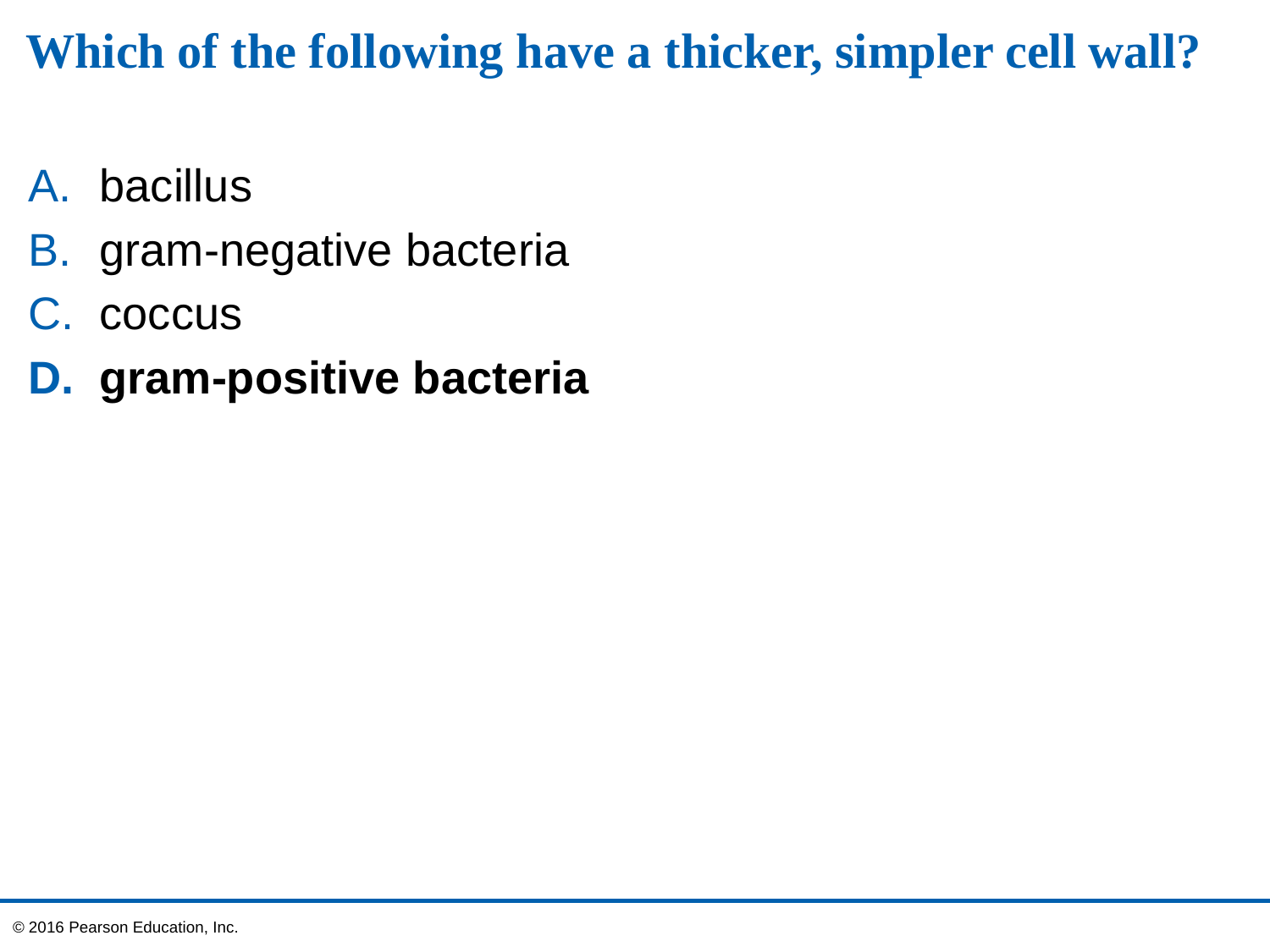

# Which of the following have a thicker, simpler cell wall?
bacillus
gram-negative bacteria
coccus
gram-positive bacteria
© 2016 Pearson Education, Inc.